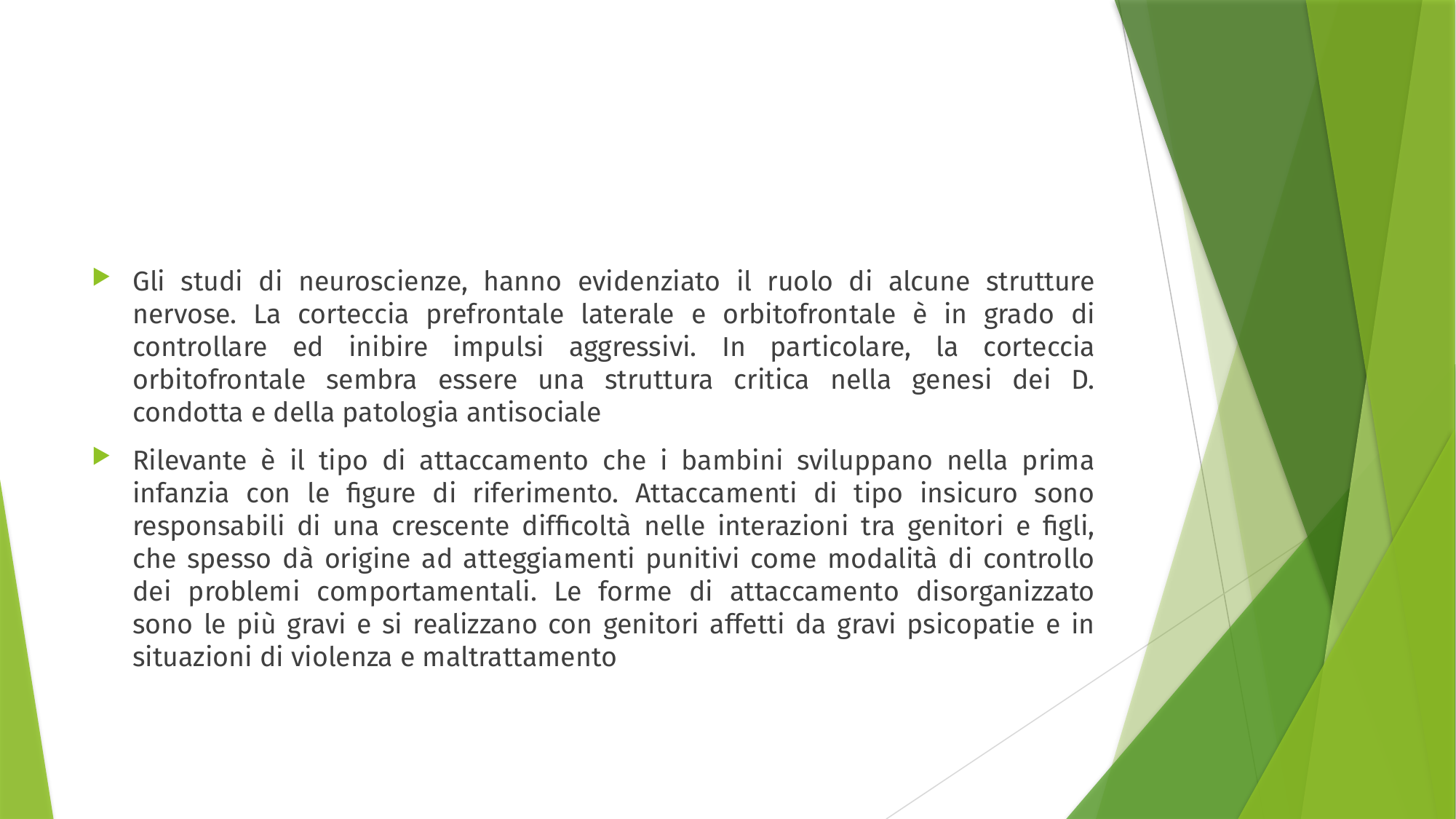

#
Gli studi di neuroscienze, hanno evidenziato il ruolo di alcune strutture nervose. La corteccia prefrontale laterale e orbitofrontale è in grado di controllare ed inibire impulsi aggressivi. In particolare, la corteccia orbitofrontale sembra essere una struttura critica nella genesi dei D. condotta e della patologia antisociale
Rilevante è il tipo di attaccamento che i bambini sviluppano nella prima infanzia con le figure di riferimento. Attaccamenti di tipo insicuro sono responsabili di una crescente difficoltà nelle interazioni tra genitori e figli, che spesso dà origine ad atteggiamenti punitivi come modalità di controllo dei problemi comportamentali. Le forme di attaccamento disorganizzato sono le più gravi e si realizzano con genitori affetti da gravi psicopatie e in situazioni di violenza e maltrattamento